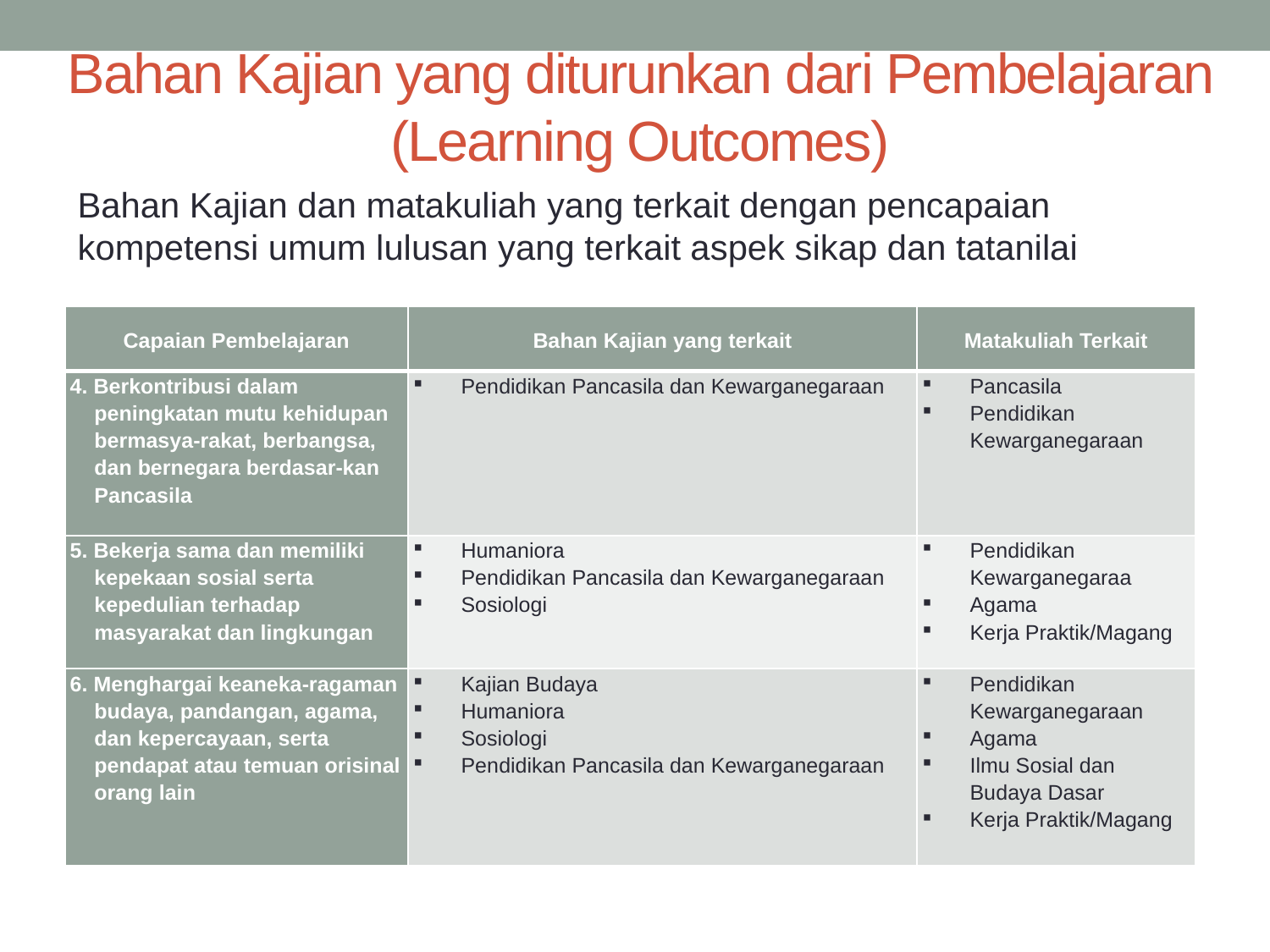

# Bahan Kajian yang diturunkan dari Pembelajaran (Learning Outcomes)
Bahan Kajian dan matakuliah yang terkait dengan pencapaian kompetensi umum lulusan yang terkait aspek sikap dan tatanilai

| Capaian Pembelajaran | Bahan Kajian yang terkait | Matakuliah Terkait |
| --- | --- | --- |
| 4. Berkontribusi dalam peningkatan mutu kehidupan bermasya-rakat, berbangsa, dan bernegara berdasar-kan Pancasila | Pendidikan Pancasila dan Kewarganegaraan | Pancasila Pendidikan Kewarganegaraan |
| 5. Bekerja sama dan memiliki kepekaan sosial serta kepedulian terhadap masyarakat dan lingkungan | Humaniora Pendidikan Pancasila dan Kewarganegaraan Sosiologi | Pendidikan Kewarganegaraa Agama Kerja Praktik/Magang |
| 6. Menghargai keaneka-ragaman budaya, pandangan, agama, dan kepercayaan, serta pendapat atau temuan orisinal orang lain | Kajian Budaya Humaniora Sosiologi Pendidikan Pancasila dan Kewarganegaraan | Pendidikan Kewarganegaraan Agama Ilmu Sosial dan Budaya Dasar Kerja Praktik/Magang |